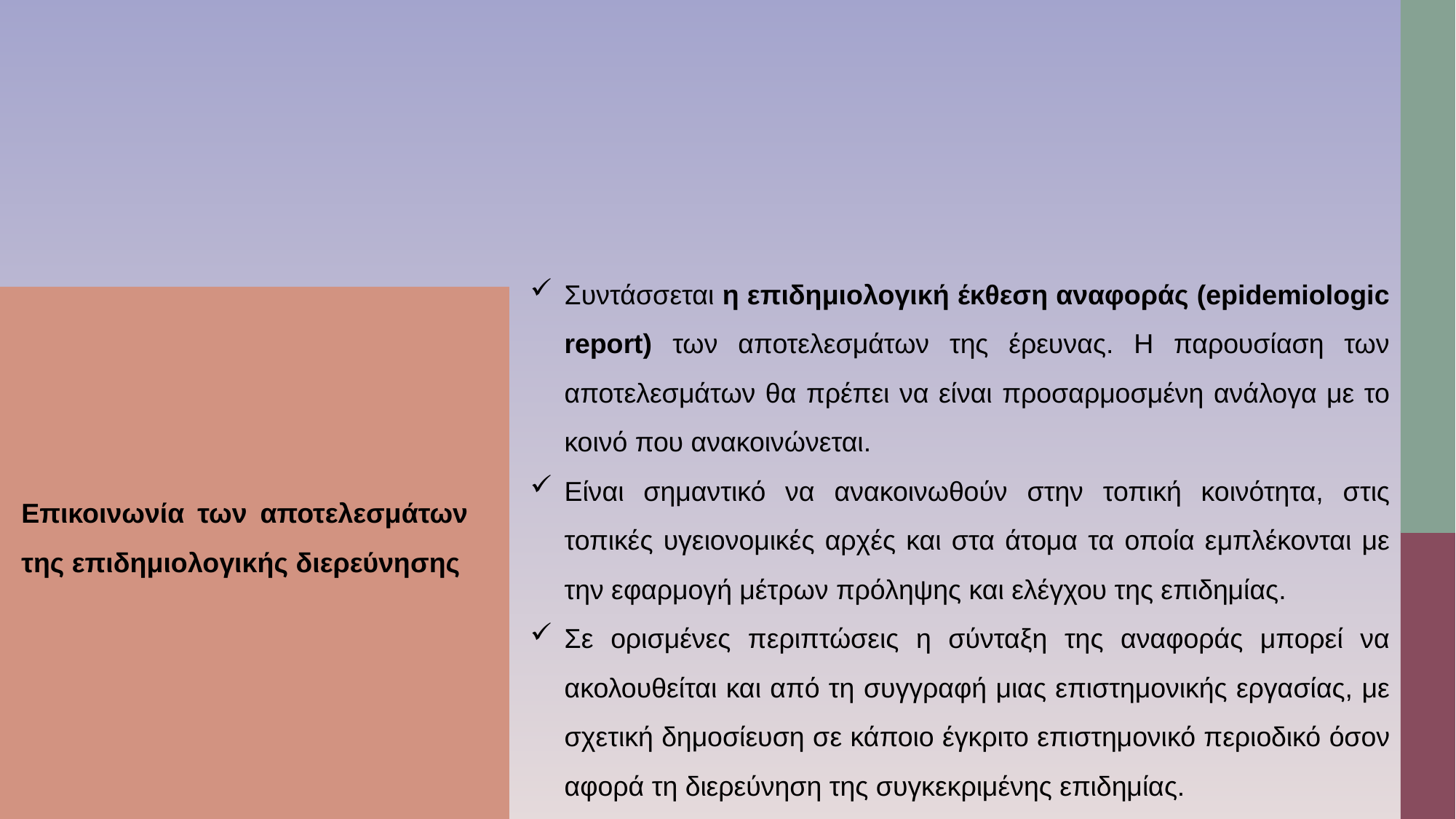

Συντάσσεται η επιδημιολογική έκθεση αναφοράς (epidemiologic report) των αποτελεσμάτων της έρευνας. Η παρουσίαση των αποτελεσμάτων θα πρέπει να είναι προσαρμοσμένη ανάλογα με το κοινό που ανακοινώνεται.
Είναι σημαντικό να ανακοινωθούν στην τοπική κοινότητα, στις τοπικές υγειονομικές αρχές και στα άτομα τα οποία εμπλέκονται με την εφαρμογή μέτρων πρόληψης και ελέγχου της επιδημίας.
Σε ορισμένες περιπτώσεις η σύνταξη της αναφοράς μπορεί να ακολουθείται και από τη συγγραφή μιας επιστημονικής εργασίας, με σχετική δημοσίευση σε κάποιο έγκριτο επιστημονικό περιοδικό όσον αφορά τη διερεύνηση της συγκεκριμένης επιδημίας.
Επικοινωνία των αποτελεσμάτων της επιδημιολογικής διερεύνησης